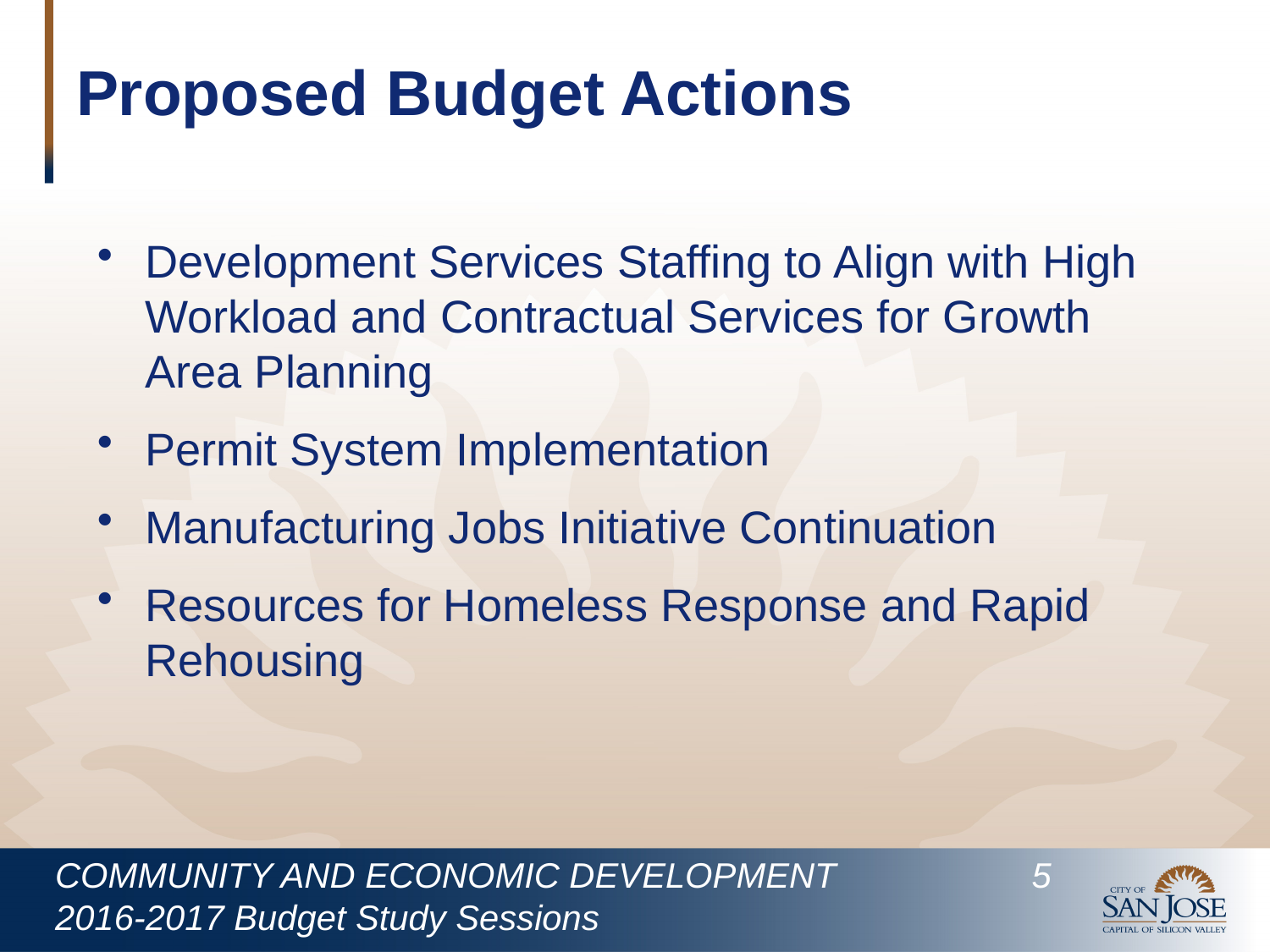

# Proposed Budget Actions

Development Services Staffing to Align with High Workload and Contractual Services for Growth Area Planning
Permit System Implementation
Manufacturing Jobs Initiative Continuation
Resources for Homeless Response and Rapid Rehousing

COMMUNITY AND ECONOMIC DEVELOPMENT	         5
2016-2017 Budget Study Sessions